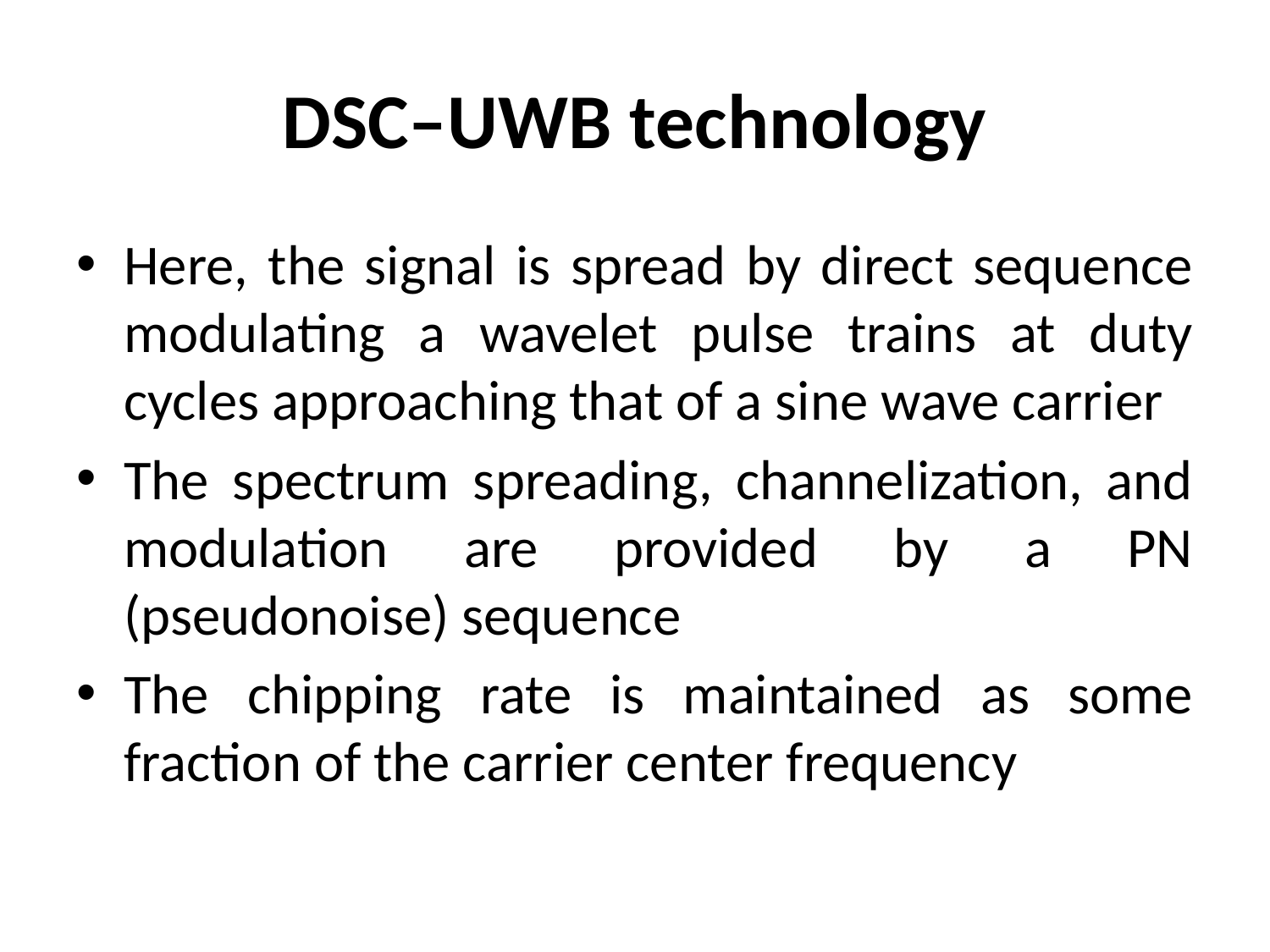

# DSC–UWB technology
Here, the signal is spread by direct sequence modulating a wavelet pulse trains at duty cycles approaching that of a sine wave carrier
The spectrum spreading, channelization, and modulation are provided by a PN (pseudonoise) sequence
The chipping rate is maintained as some fraction of the carrier center frequency